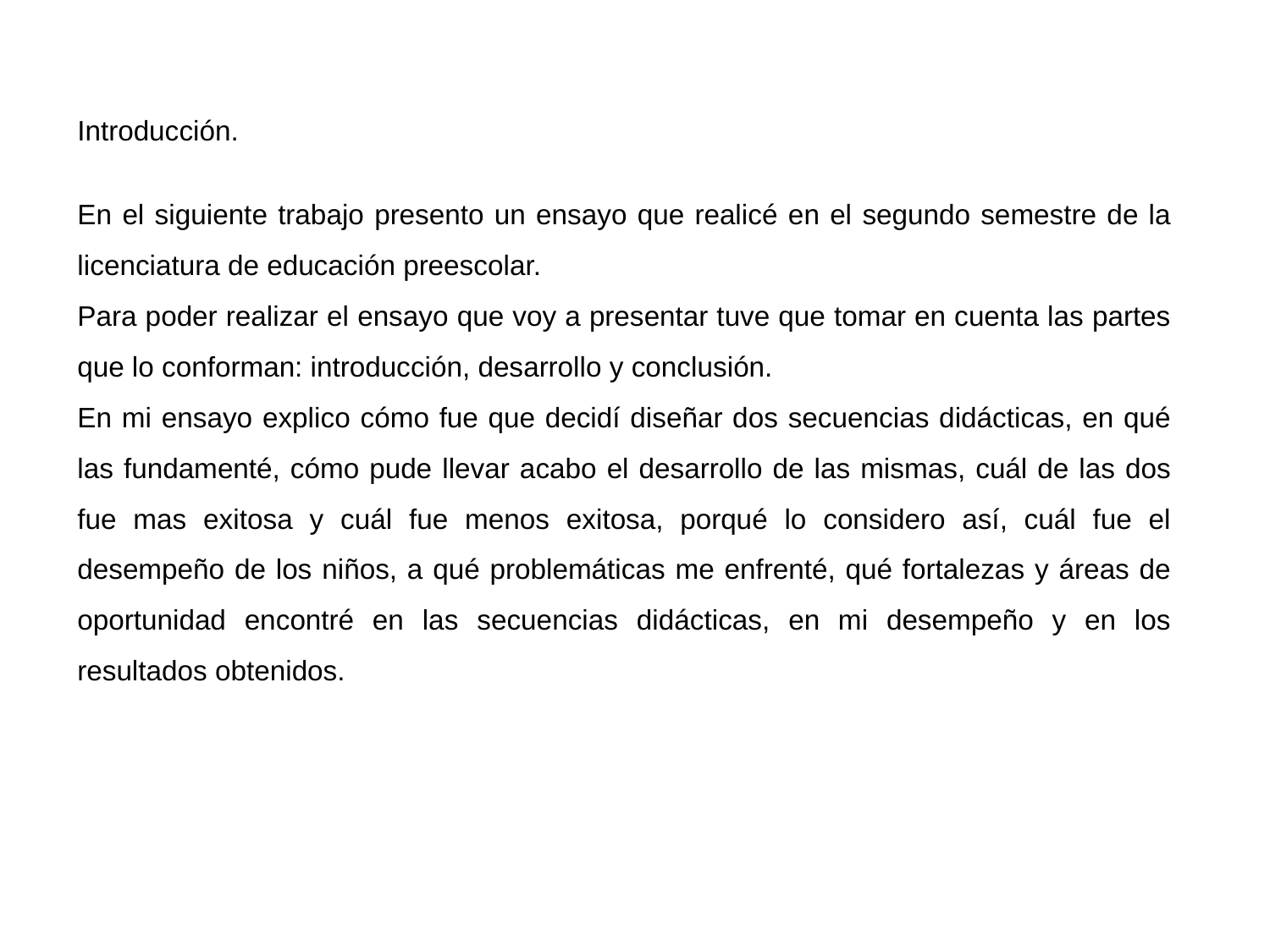

Introducción.

En el siguiente trabajo presento un ensayo que realicé en el segundo semestre de la licenciatura de educación preescolar.
Para poder realizar el ensayo que voy a presentar tuve que tomar en cuenta las partes que lo conforman: introducción, desarrollo y conclusión.
En mi ensayo explico cómo fue que decidí diseñar dos secuencias didácticas, en qué las fundamenté, cómo pude llevar acabo el desarrollo de las mismas, cuál de las dos fue mas exitosa y cuál fue menos exitosa, porqué lo considero así, cuál fue el desempeño de los niños, a qué problemáticas me enfrenté, qué fortalezas y áreas de oportunidad encontré en las secuencias didácticas, en mi desempeño y en los resultados obtenidos.